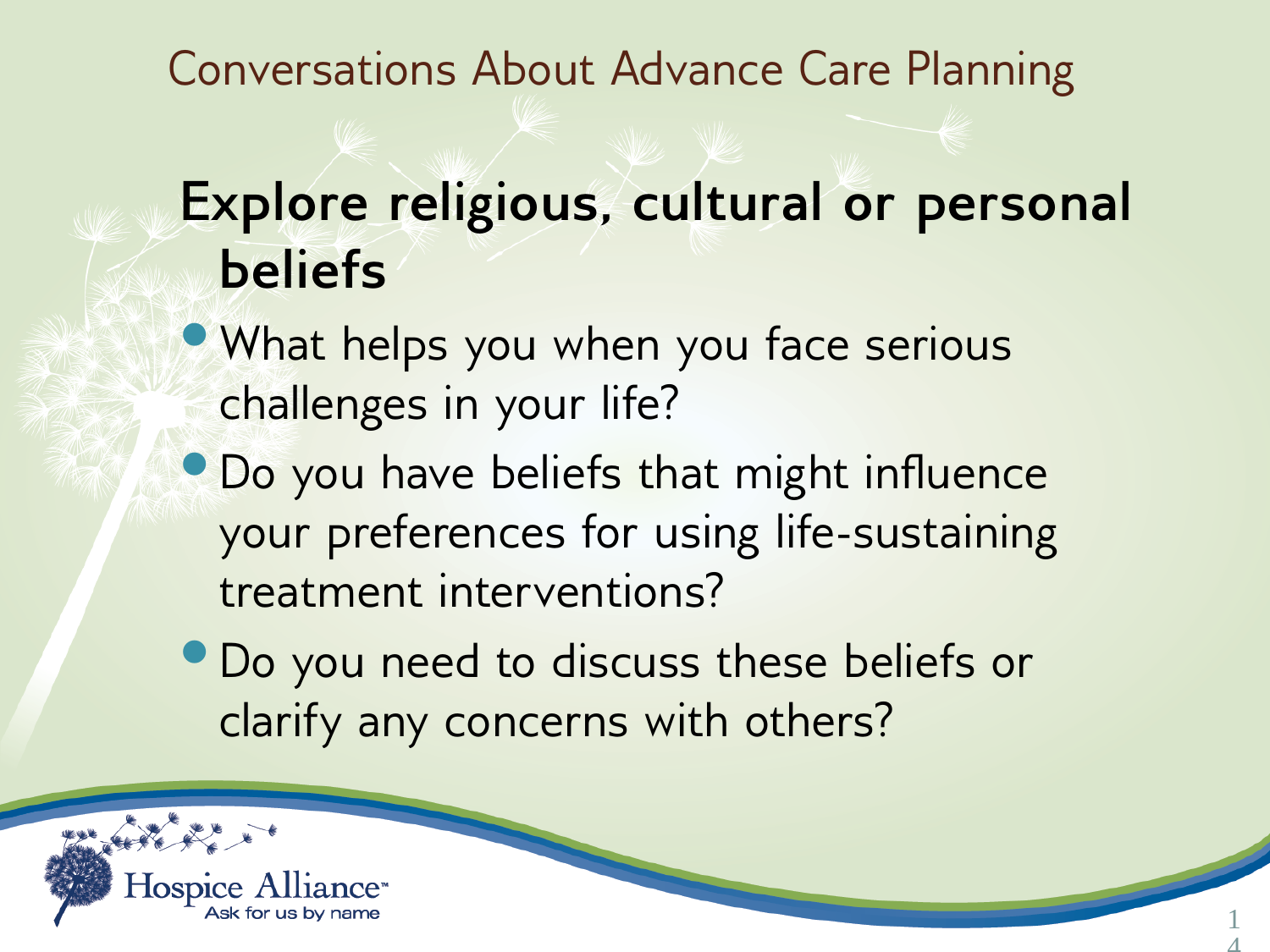

Conversations About Advance Care Planning
Explore religious, cultural or personal beliefs
What helps you when you face serious challenges in your life?
Do you have beliefs that might influence your preferences for using life-sustaining treatment interventions?
Do you need to discuss these beliefs or clarify any concerns with others?
14